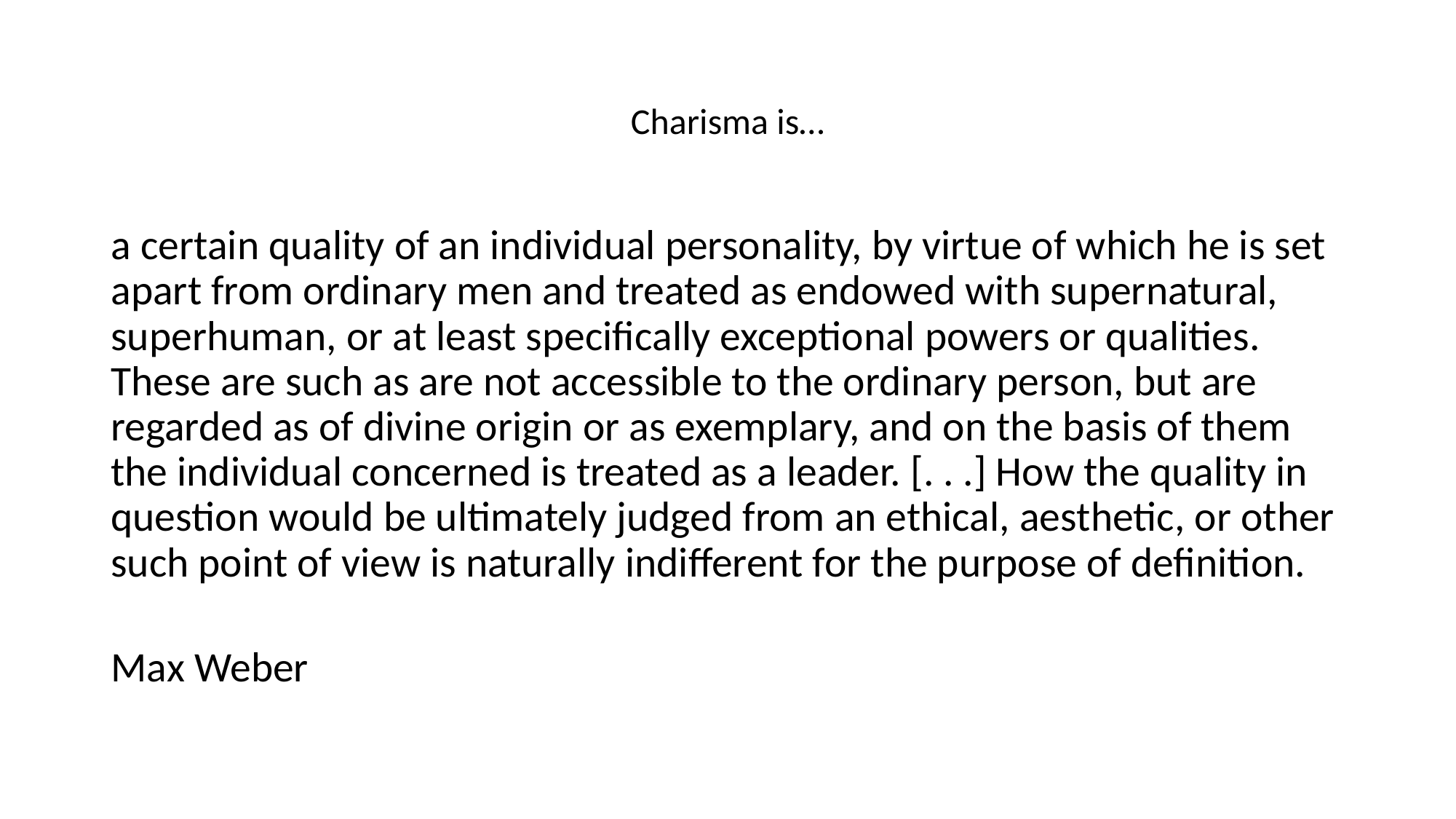

# Charisma is…
a certain quality of an individual personality, by virtue of which he is set apart from ordinary men and treated as endowed with supernatural, superhuman, or at least specifically exceptional powers or qualities. These are such as are not accessible to the ordinary person, but are regarded as of divine origin or as exemplary, and on the basis of them the individual concerned is treated as a leader. [. . .] How the quality in question would be ultimately judged from an ethical, aesthetic, or other such point of view is naturally indifferent for the purpose of definition.
Max Weber